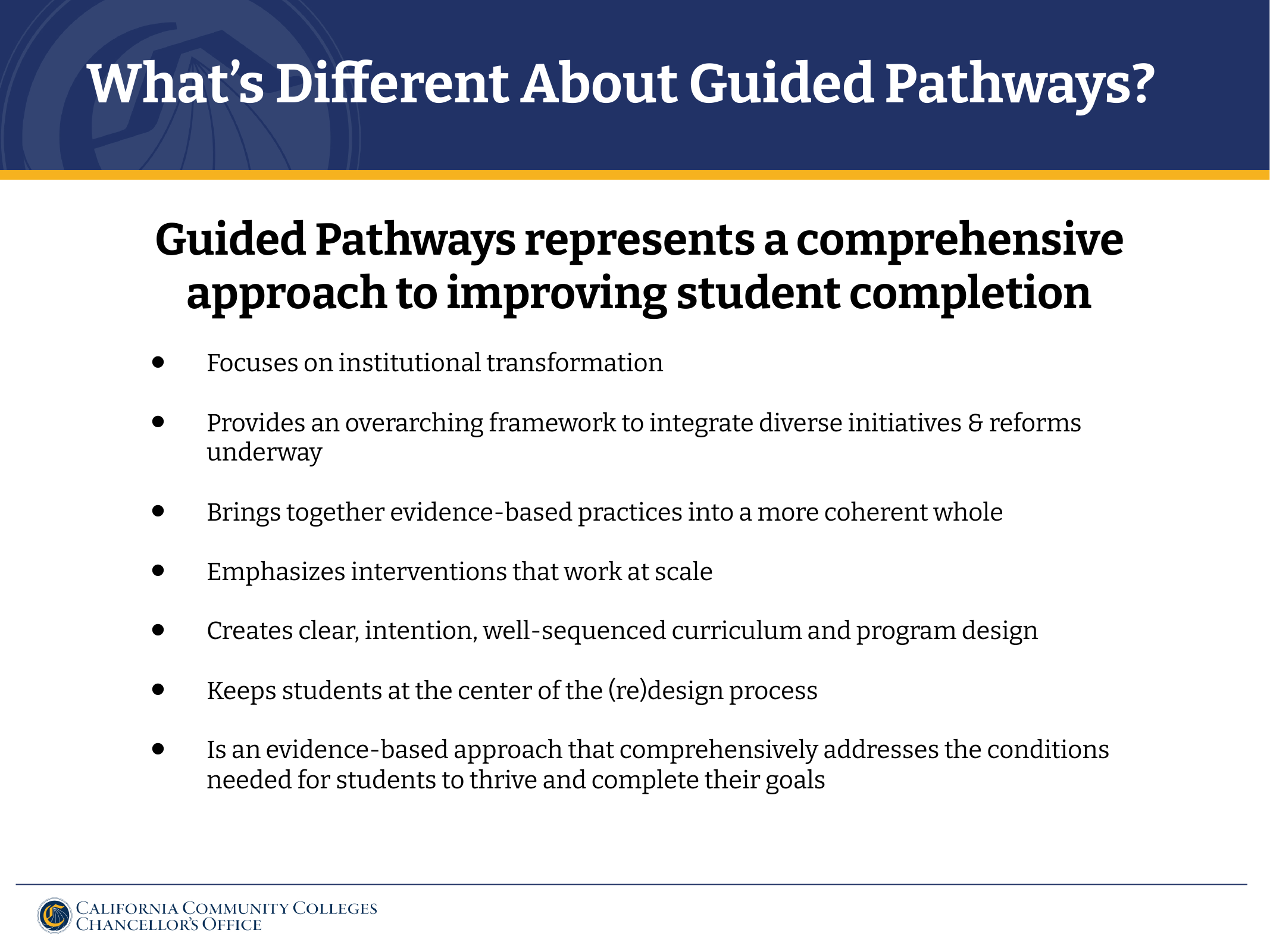

What’s Different About Guided Pathways?
Guided Pathways represents a comprehensive approach to improving student completion
Focuses on institutional transformation
Provides an overarching framework to integrate diverse initiatives & reforms underway
Brings together evidence-based practices into a more coherent whole
Emphasizes interventions that work at scale
Creates clear, intention, well-sequenced curriculum and program design
Keeps students at the center of the (re)design process
Is an evidence-based approach that comprehensively addresses the conditions needed for students to thrive and complete their goals